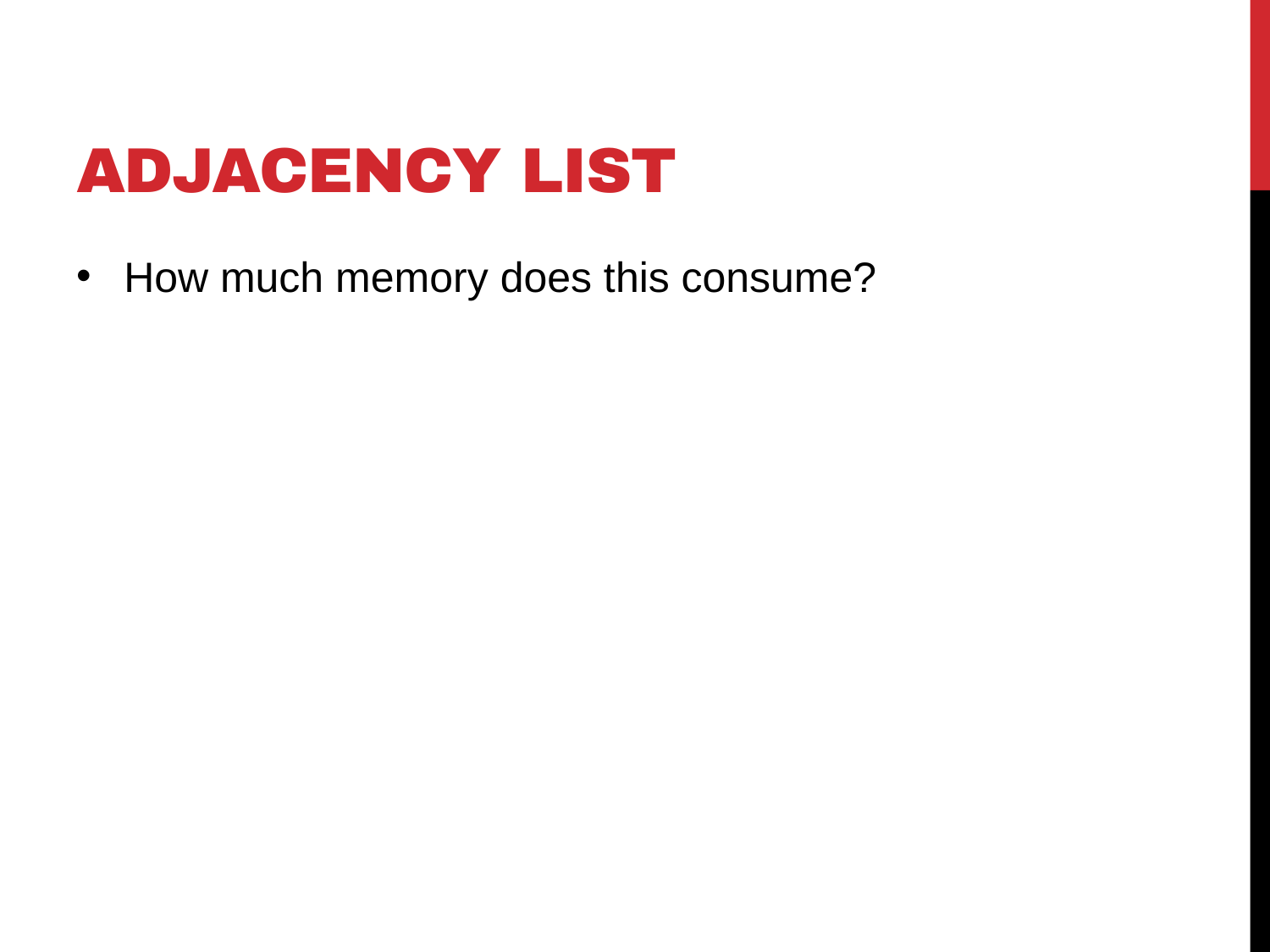

# Adjacency List
How much memory does this consume?